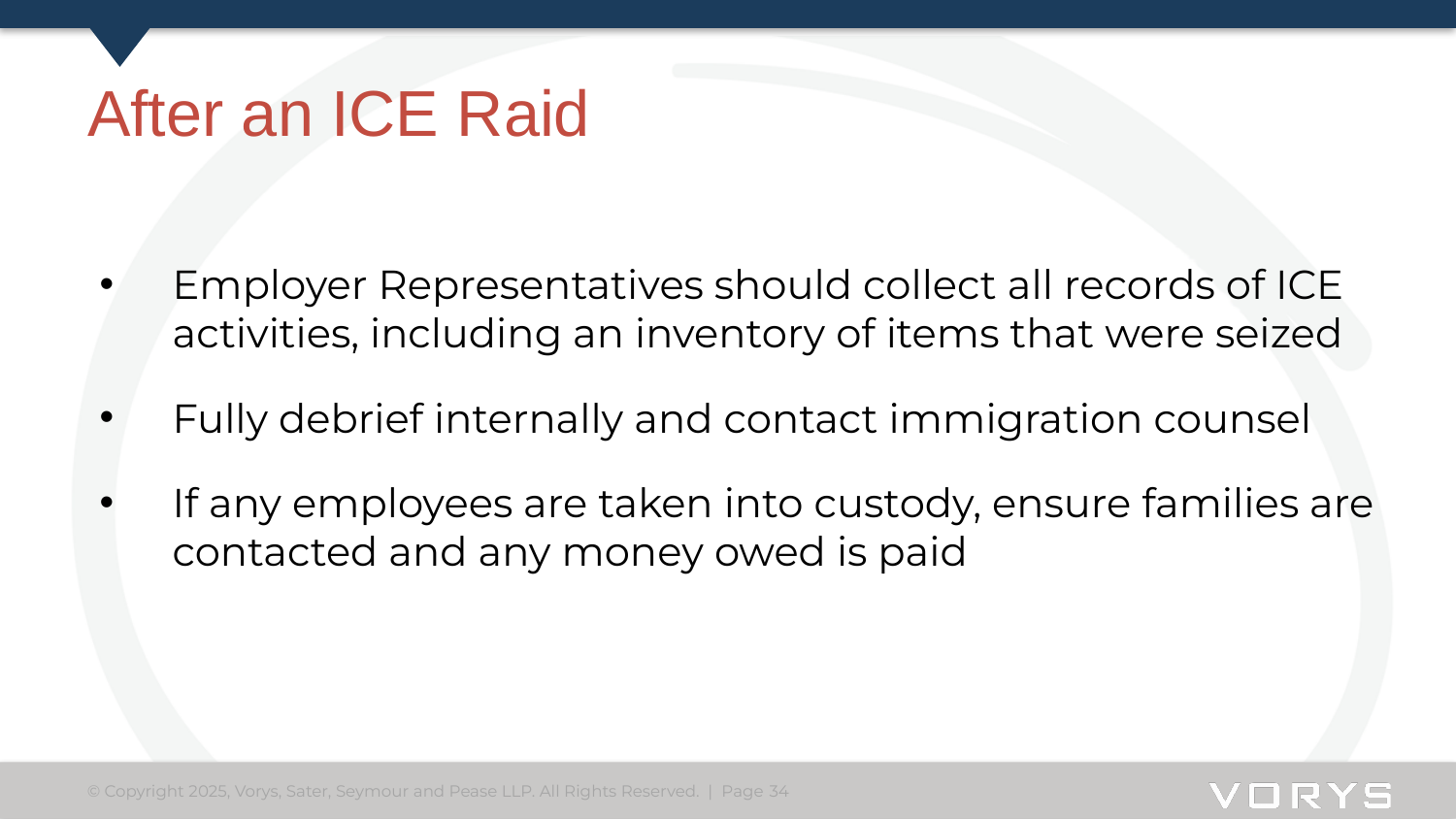

# After an ICE Raid
Employer Representatives should collect all records of ICE activities, including an inventory of items that were seized
Fully debrief internally and contact immigration counsel
If any employees are taken into custody, ensure families are contacted and any money owed is paid